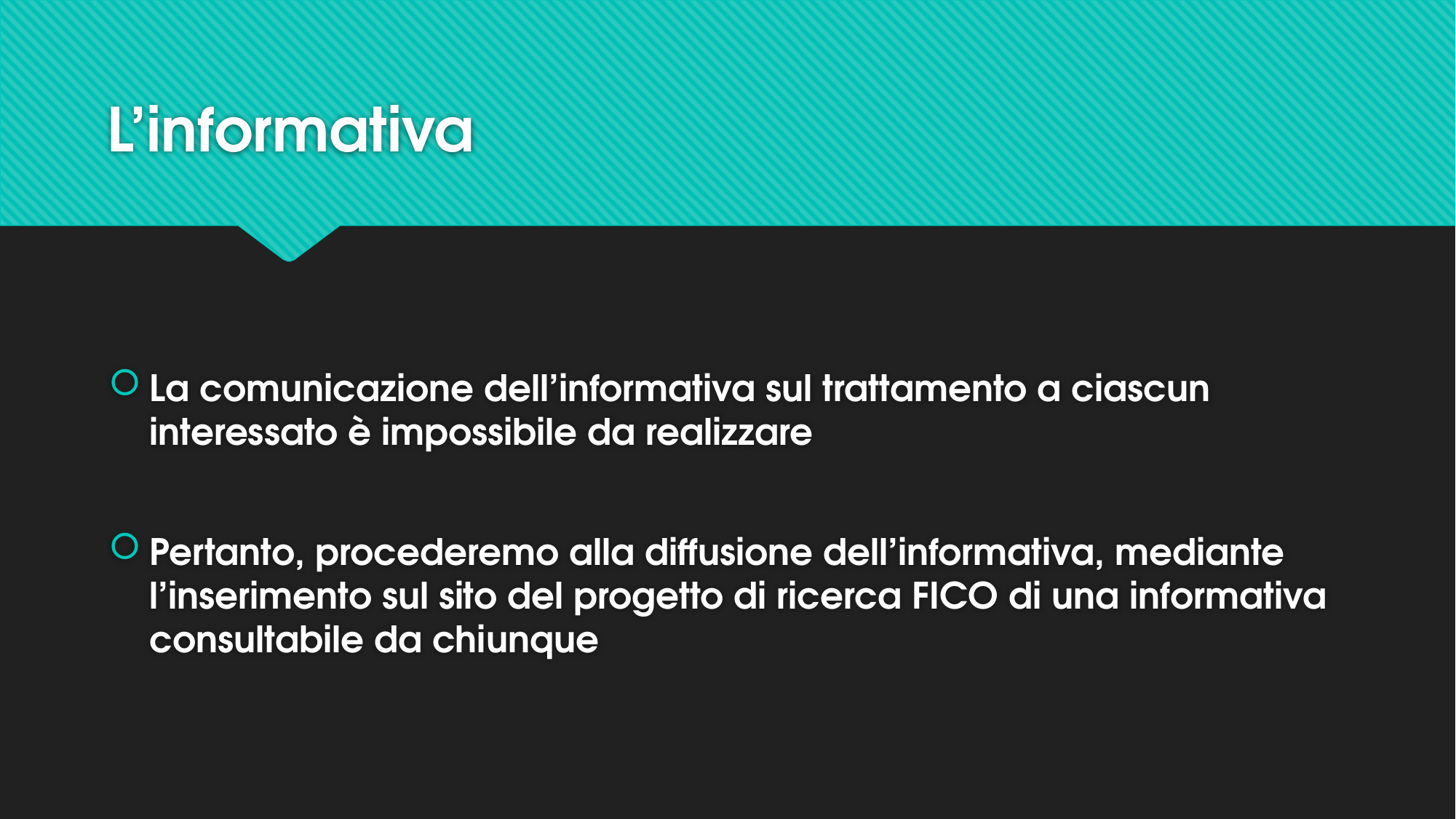

# L’informativa

La comunicazione dell’informativa sul trattamento a ciascun interessato è impossibile da realizzare

Pertanto, procederemo alla diffusione dell’informativa, mediante l’inserimento sul sito del progetto di ricerca FICO di una informativa consultabile da chiunque